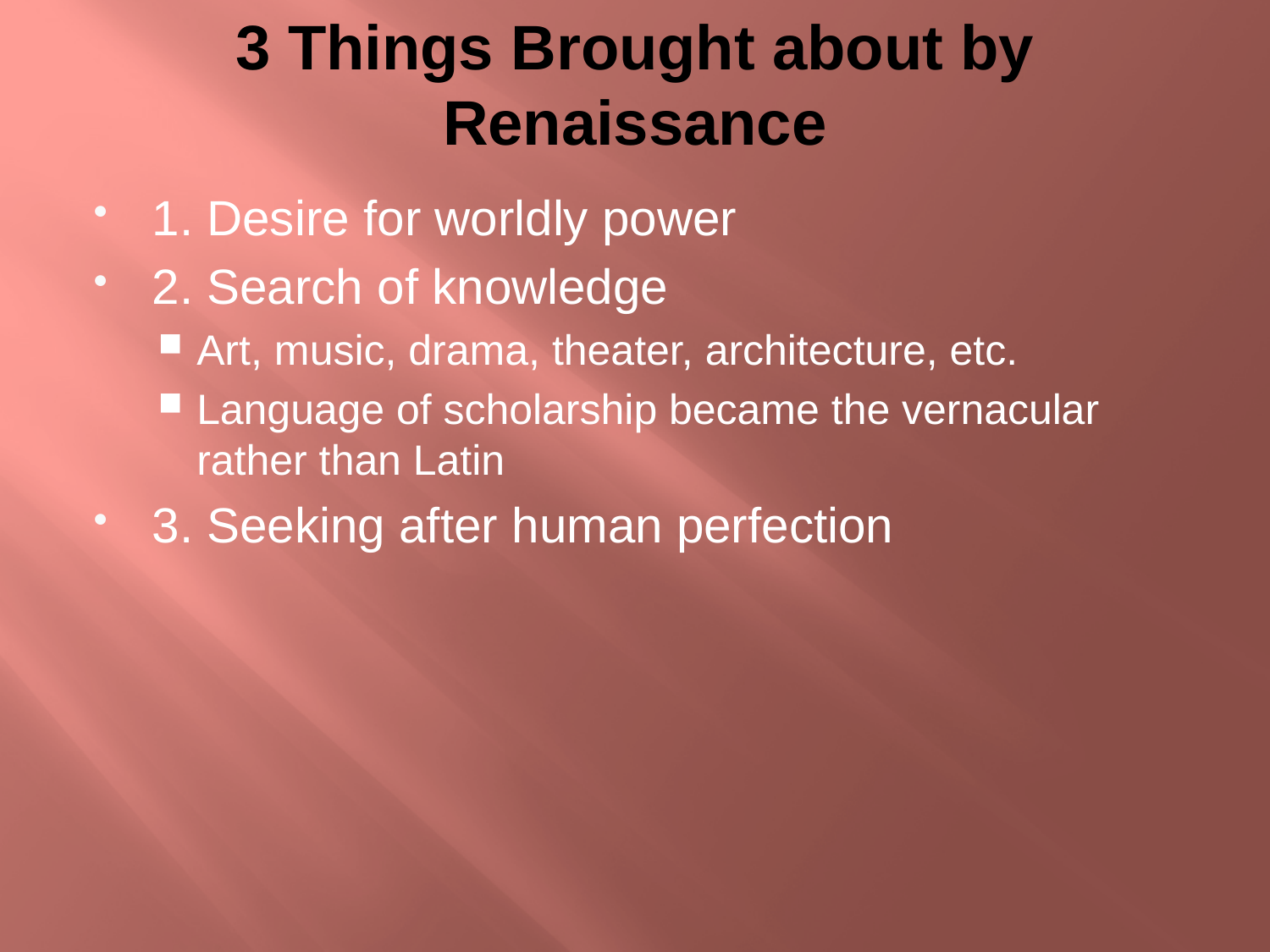

# 3 Things Brought about by Renaissance
1. Desire for worldly power
2. Search of knowledge
Art, music, drama, theater, architecture, etc.
Language of scholarship became the vernacular rather than Latin
3. Seeking after human perfection